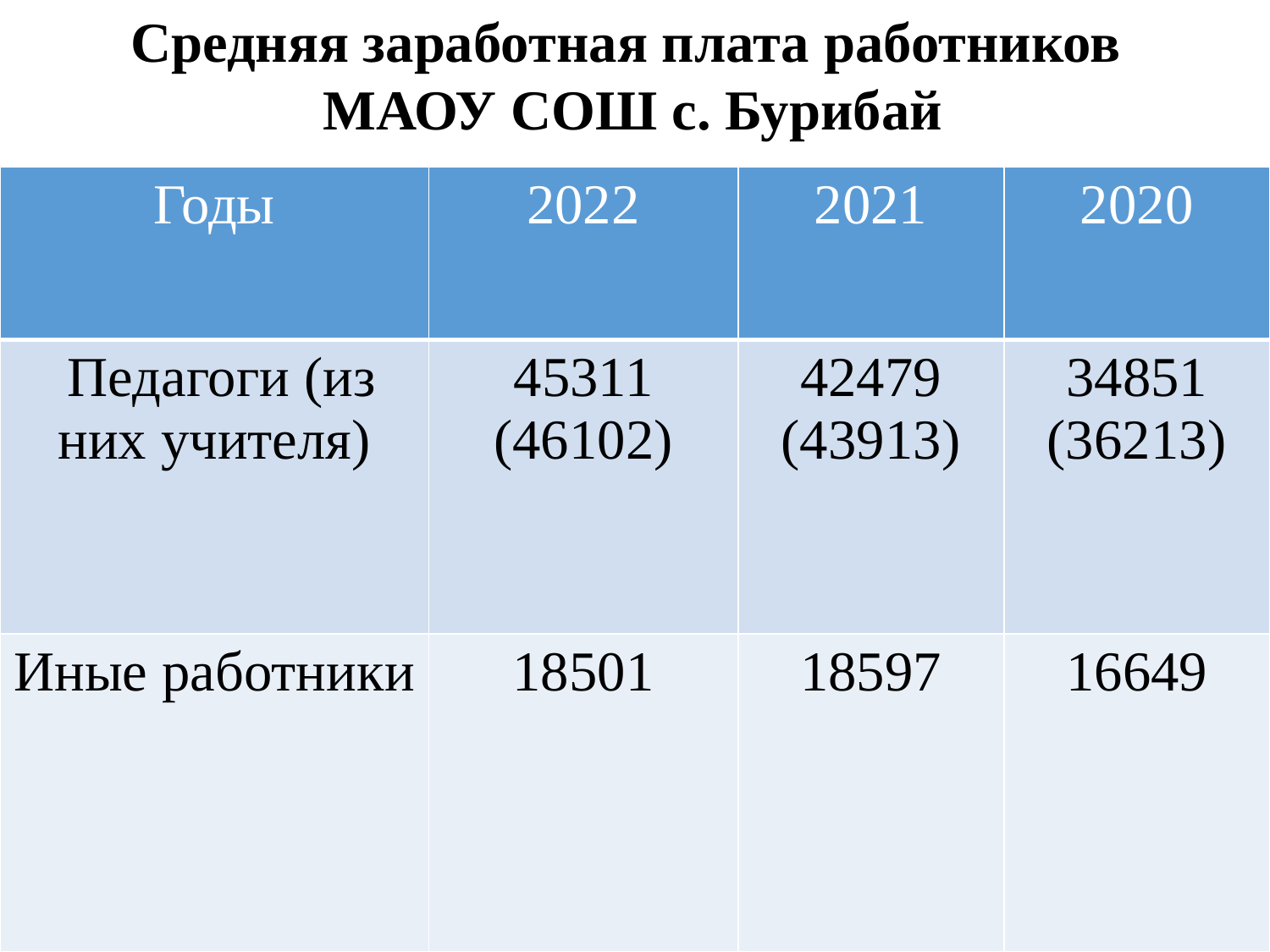

Средняя заработная плата работников
МАОУ СОШ с. Бурибай
| Годы | 2022 | 2021 | 2020 |
| --- | --- | --- | --- |
| Педагоги (из них учителя) | 45311 (46102) | 42479 (43913) | 34851 (36213) |
| Иные работники | 18501 | 18597 | 16649 |